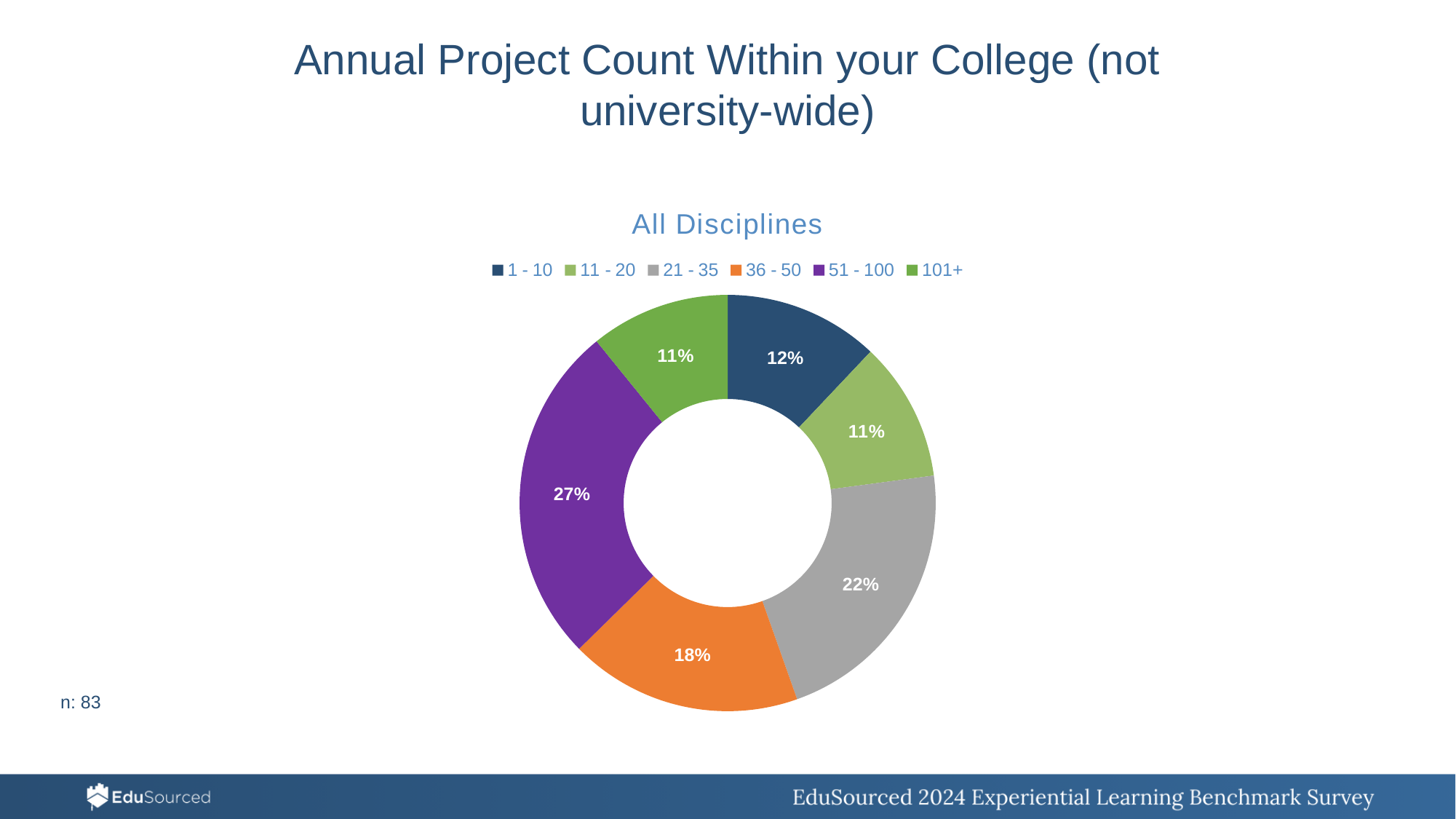

Annual Project Count Within your College (not university-wide)

### Chart: All Disciplines

| Category | Column1 |
|---|---|
| 1 - 10 | 10.0 |
| 11 - 20 | 9.0 |
| 21 - 35 | 18.0 |
| 36 - 50 | 15.0 |
| 51 - 100 | 22.0 |
| 101+ | 9.0 |
n: 83